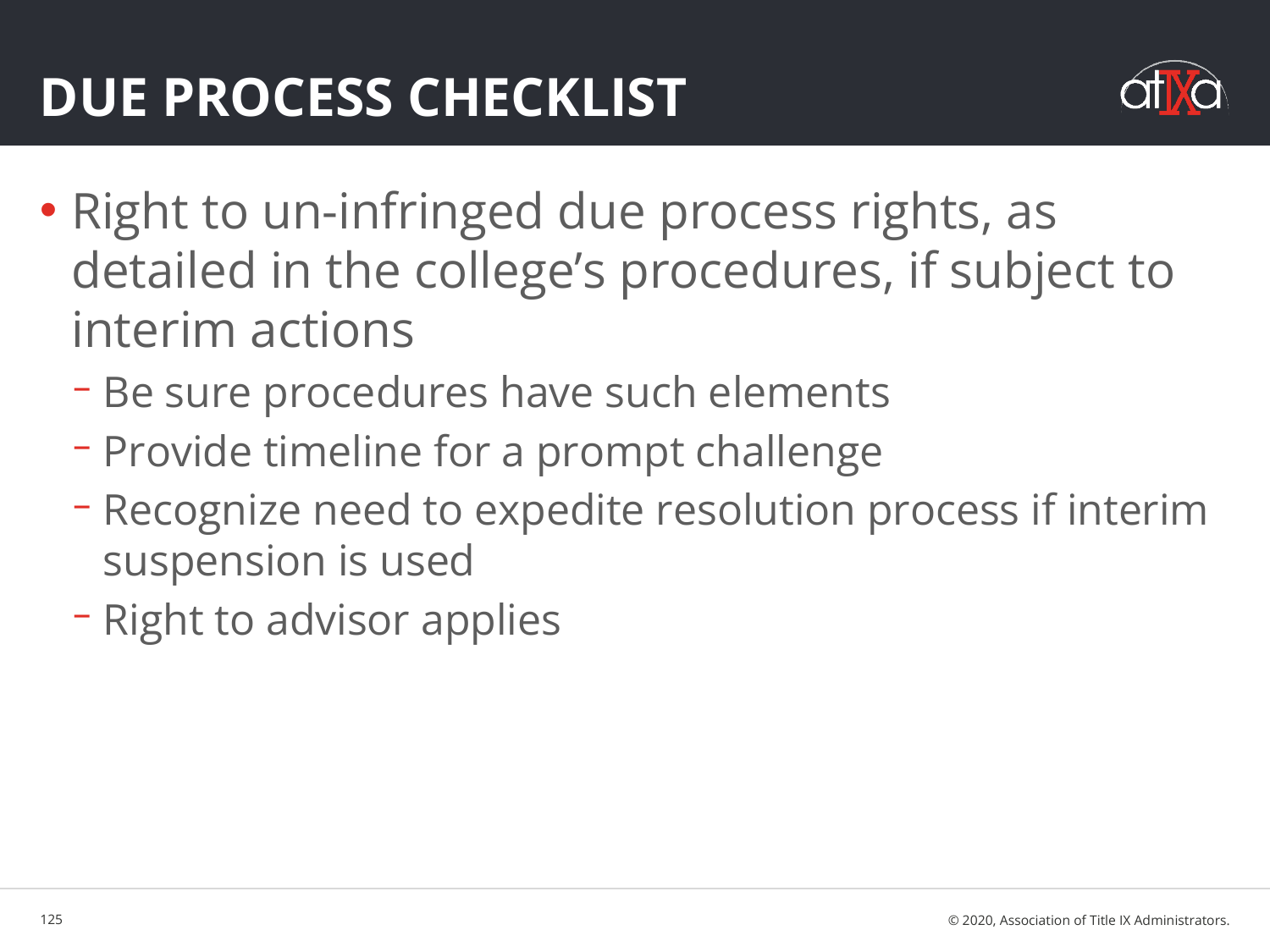

# Due Process Checklist
Right to un-infringed due process rights, as detailed in the college’s procedures, if subject to interim actions
Be sure procedures have such elements
Provide timeline for a prompt challenge
Recognize need to expedite resolution process if interim suspension is used
Right to advisor applies